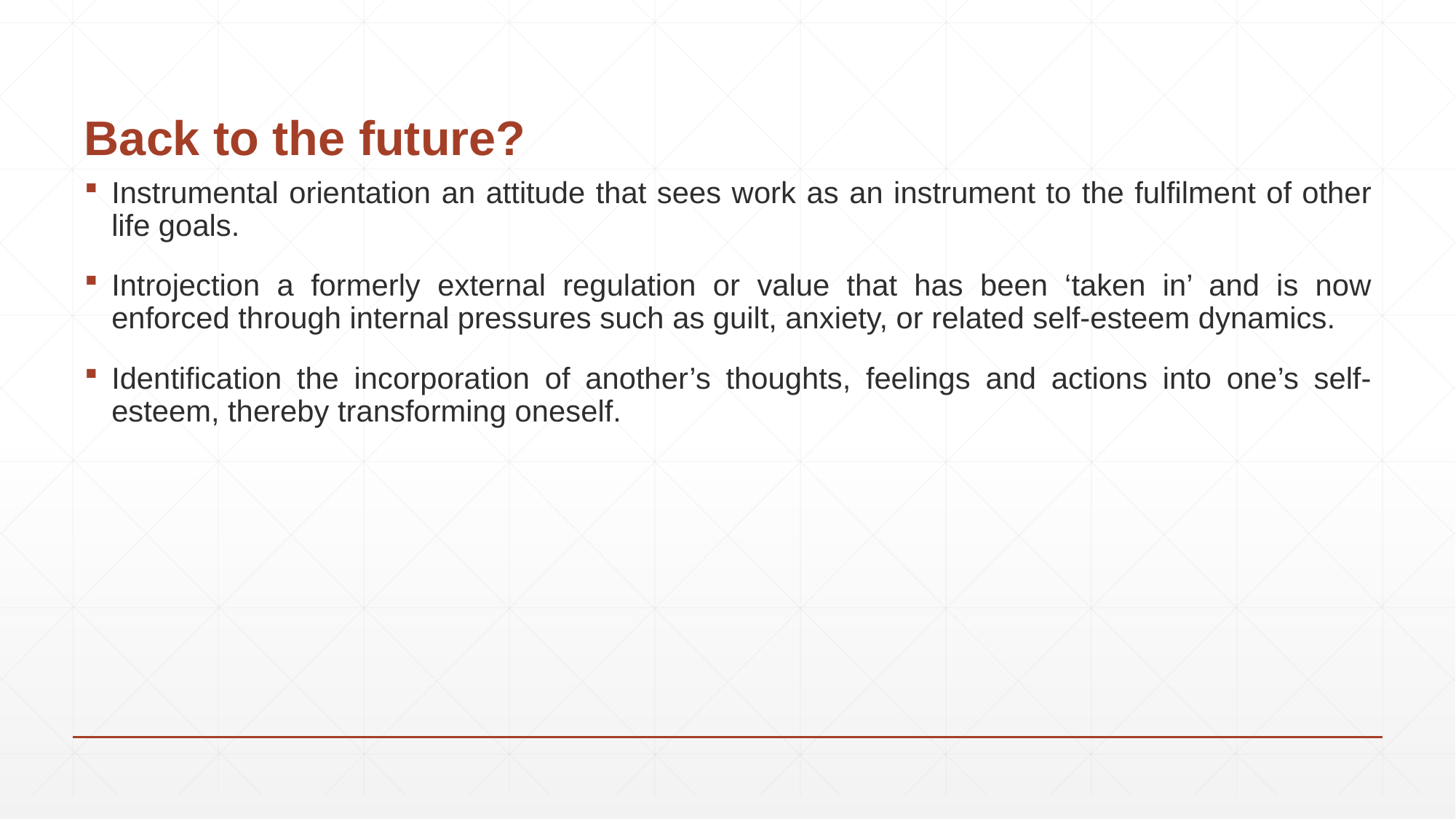

# Back to the future?
Instrumental orientation an attitude that sees work as an instrument to the fulfilment of other life goals.
Introjection a formerly external regulation or value that has been ‘taken in’ and is now enforced through internal pressures such as guilt, anxiety, or related self-esteem dynamics.
Identification the incorporation of another’s thoughts, feelings and actions into one’s self-esteem, thereby transforming oneself.